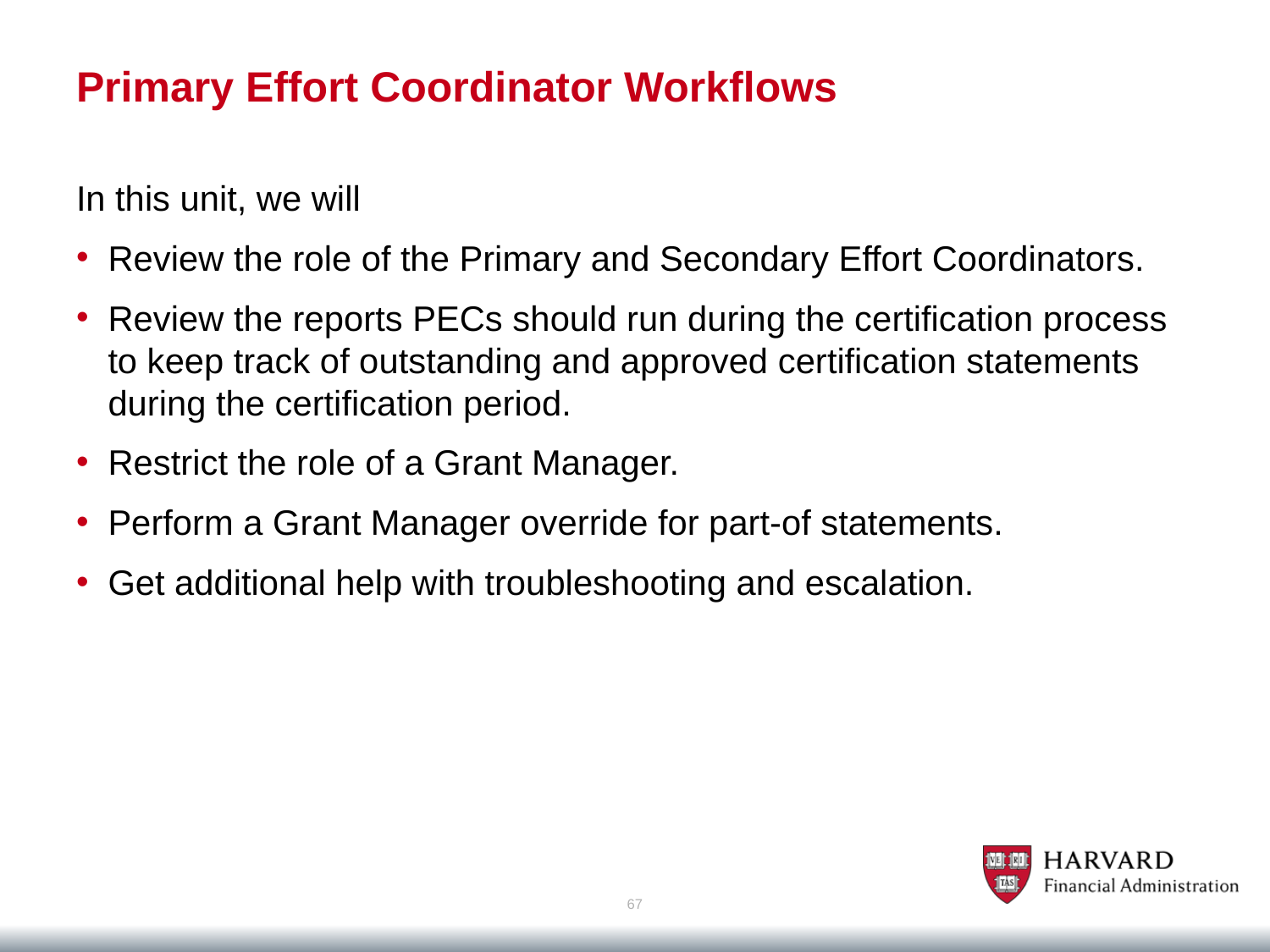

# Primary Effort Coordinator Workflows
In this unit, we will
Review the role of the Primary and Secondary Effort Coordinators.
Review the reports PECs should run during the certification process to keep track of outstanding and approved certification statements during the certification period.
Restrict the role of a Grant Manager.
Perform a Grant Manager override for part-of statements.
Get additional help with troubleshooting and escalation.
67